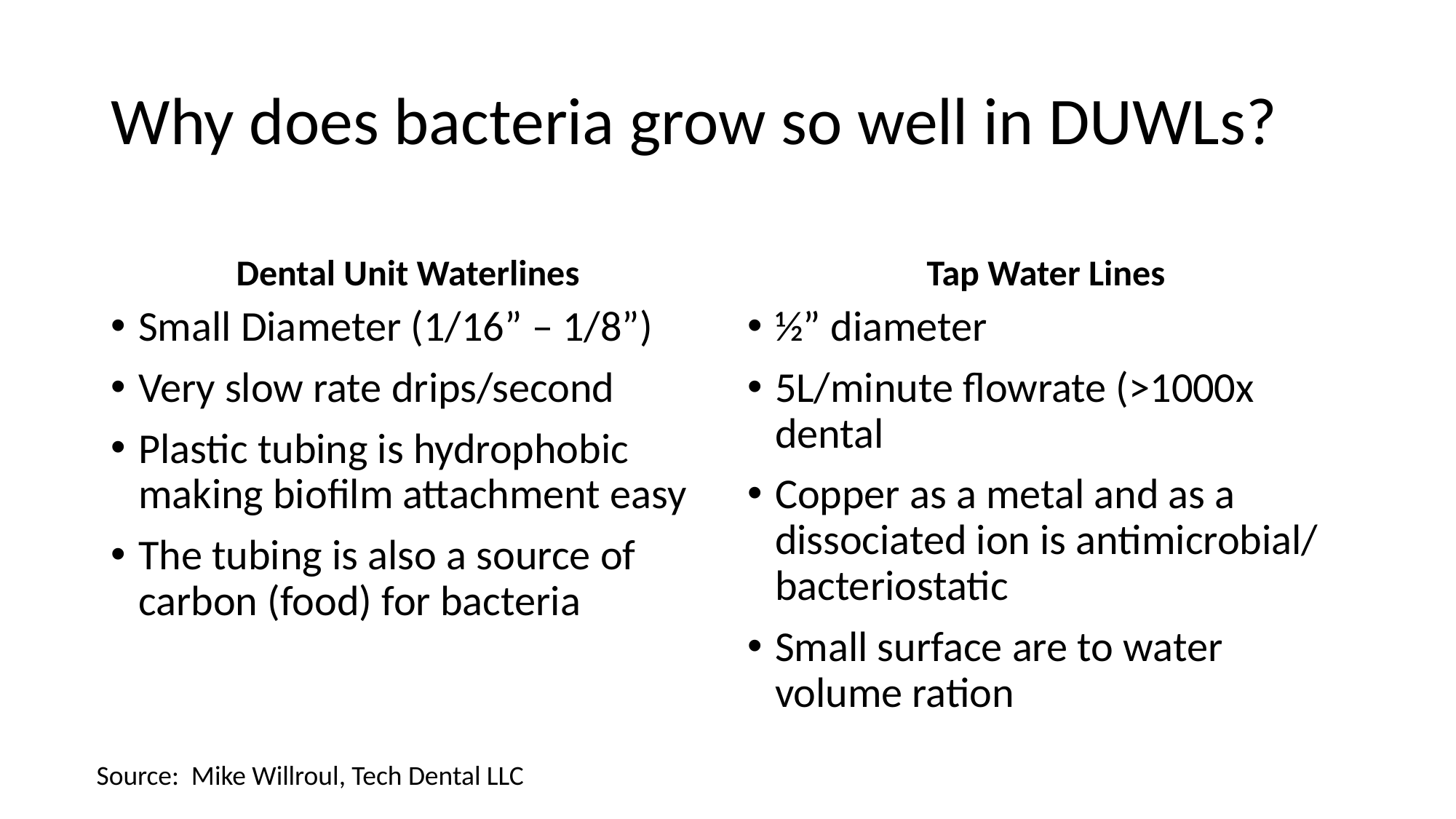

# Why does bacteria grow so well in DUWLs?
Dental Unit Waterlines
Tap Water Lines
Small Diameter (1/16” – 1/8”)
Very slow rate drips/second
Plastic tubing is hydrophobic making biofilm attachment easy
The tubing is also a source of carbon (food) for bacteria

½” diameter
5L/minute flowrate (>1000x dental
Copper as a metal and as a dissociated ion is antimicrobial/ bacteriostatic
Small surface are to water volume ration
Source:  Mike Willroul, Tech Dental LLC